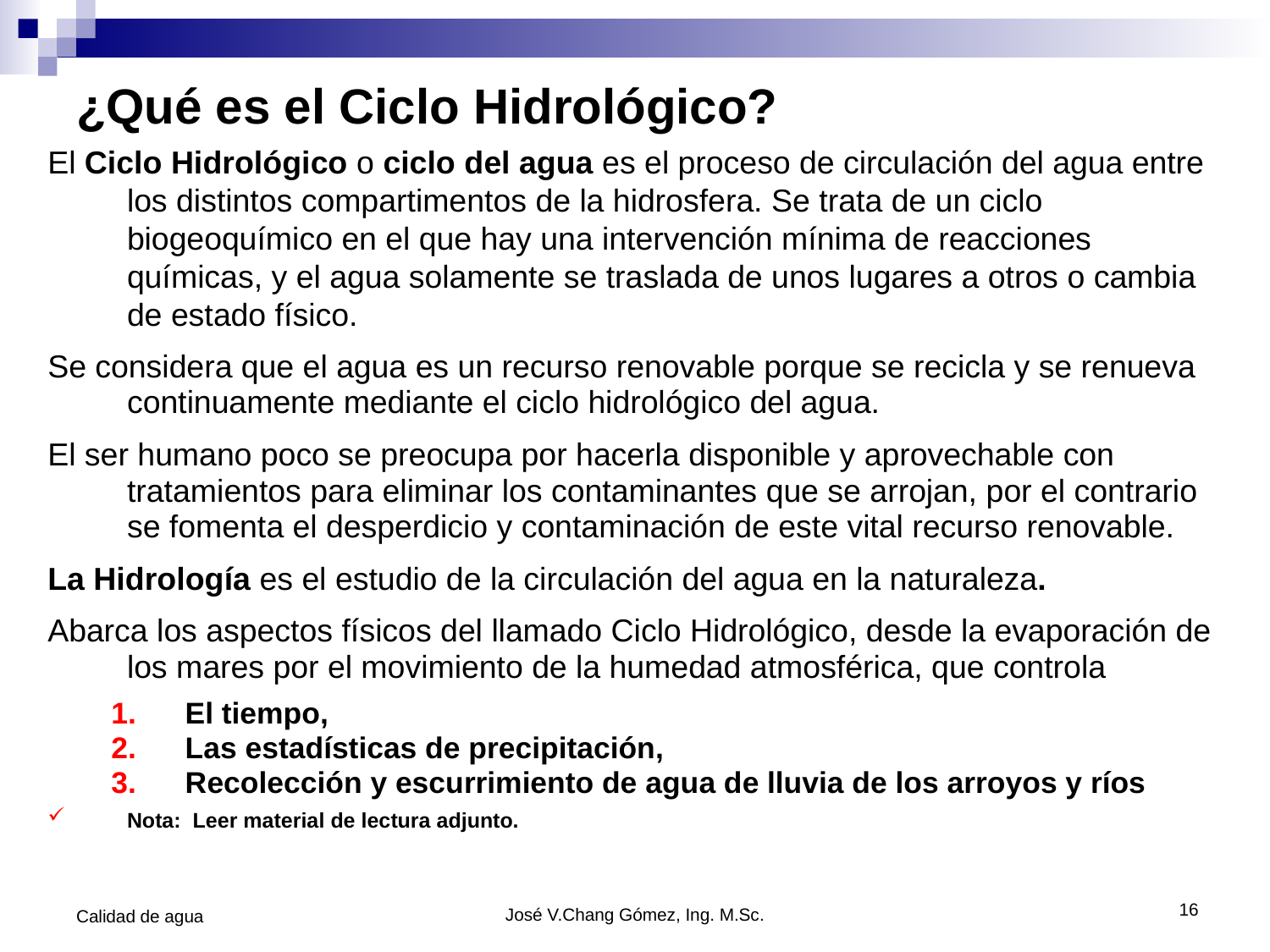

# ¿Qué es el Ciclo Hidrológico?
El Ciclo Hidrológico o ciclo del agua es el proceso de circulación del agua entre los distintos compartimentos de la hidrosfera. Se trata de un ciclo biogeoquímico en el que hay una intervención mínima de reacciones químicas, y el agua solamente se traslada de unos lugares a otros o cambia de estado físico.
Se considera que el agua es un recurso renovable porque se recicla y se renueva continuamente mediante el ciclo hidrológico del agua.
El ser humano poco se preocupa por hacerla disponible y aprovechable con tratamientos para eliminar los contaminantes que se arrojan, por el contrario se fomenta el desperdicio y contaminación de este vital recurso renovable.
La Hidrología es el estudio de la circulación del agua en la naturaleza.
Abarca los aspectos físicos del llamado Ciclo Hidrológico, desde la evaporación de los mares por el movimiento de la humedad atmosférica, que controla
El tiempo,
Las estadísticas de precipitación,
Recolección y escurrimiento de agua de lluvia de los arroyos y ríos
Nota:  Leer material de lectura adjunto.
16
Calidad de agua
José V.Chang Gómez, Ing. M.Sc.